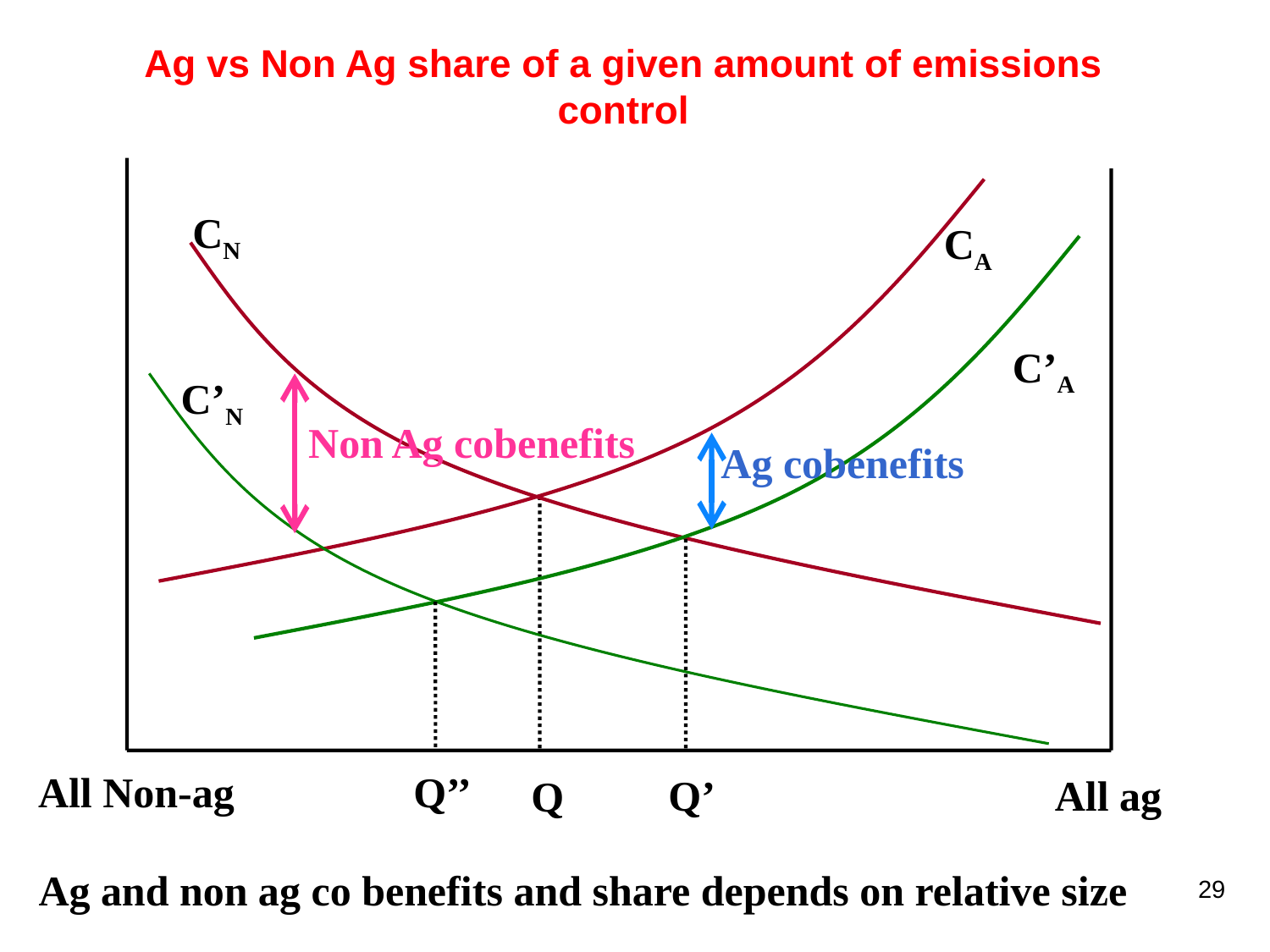

# Ag vs Non Ag share of a given amount of emissions control

CN
CA

C’A
C’N

Non Ag cobenefits
Ag cobenefits

All Non-ag
Q’’
Q’
All ag
Q
Ag and non ag co benefits and share depends on relative size
29